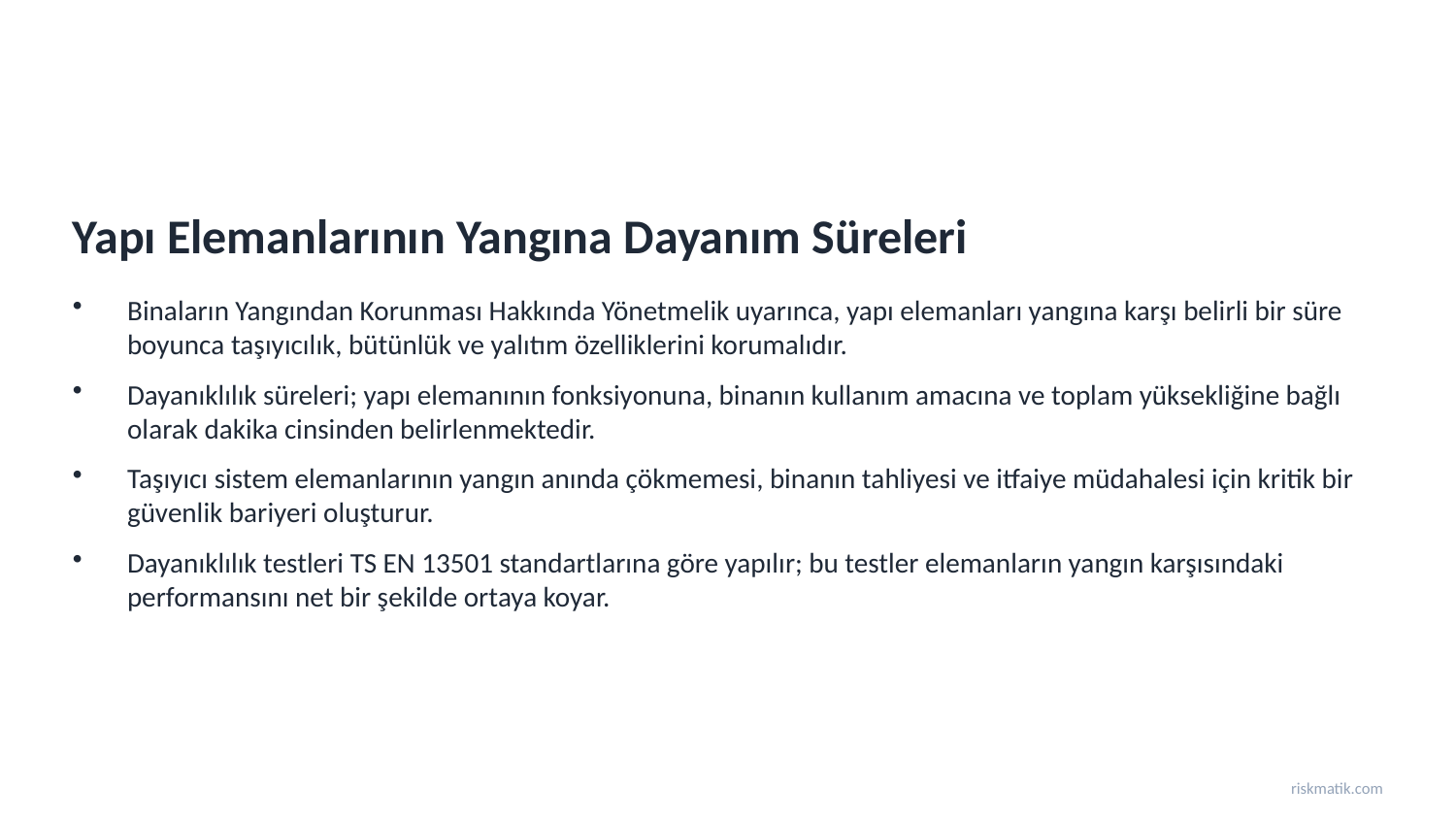

Yapı Elemanlarının Yangına Dayanım Süreleri
Binaların Yangından Korunması Hakkında Yönetmelik uyarınca, yapı elemanları yangına karşı belirli bir süre boyunca taşıyıcılık, bütünlük ve yalıtım özelliklerini korumalıdır.
Dayanıklılık süreleri; yapı elemanının fonksiyonuna, binanın kullanım amacına ve toplam yüksekliğine bağlı olarak dakika cinsinden belirlenmektedir.
Taşıyıcı sistem elemanlarının yangın anında çökmemesi, binanın tahliyesi ve itfaiye müdahalesi için kritik bir güvenlik bariyeri oluşturur.
Dayanıklılık testleri TS EN 13501 standartlarına göre yapılır; bu testler elemanların yangın karşısındaki performansını net bir şekilde ortaya koyar.
riskmatik.com